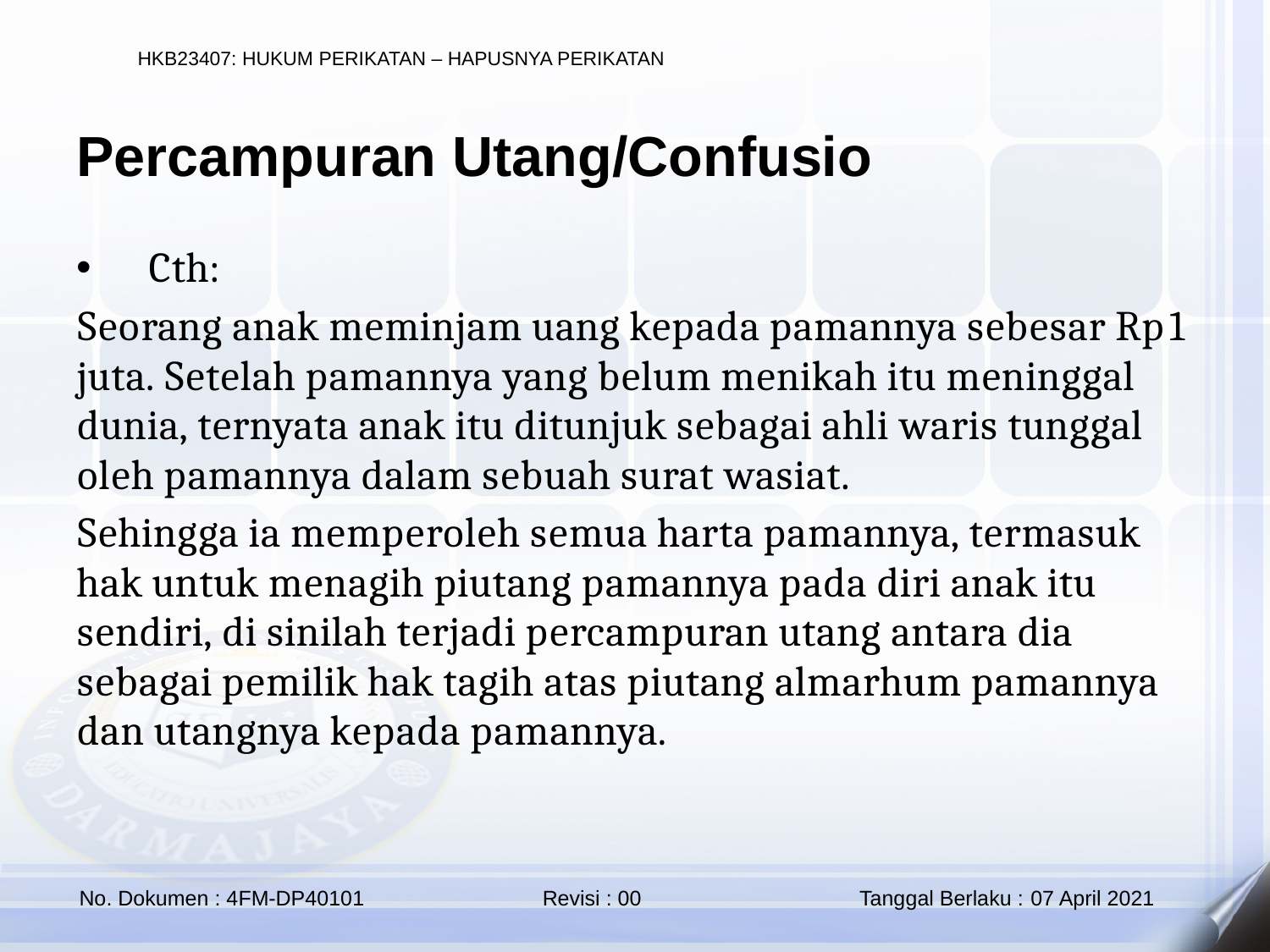

Percampuran Utang/Confusio
Cth:
Seorang anak meminjam uang kepada pamannya sebesar Rp1 juta. Setelah pamannya yang belum menikah itu meninggal dunia, ternyata anak itu ditunjuk sebagai ahli waris tunggal oleh pamannya dalam sebuah surat wasiat.
Sehingga ia memperoleh semua harta pamannya, termasuk hak untuk menagih piutang pamannya pada diri anak itu sendiri, di sinilah terjadi percampuran utang antara dia sebagai pemilik hak tagih atas piutang almarhum pamannya dan utangnya kepada pamannya.